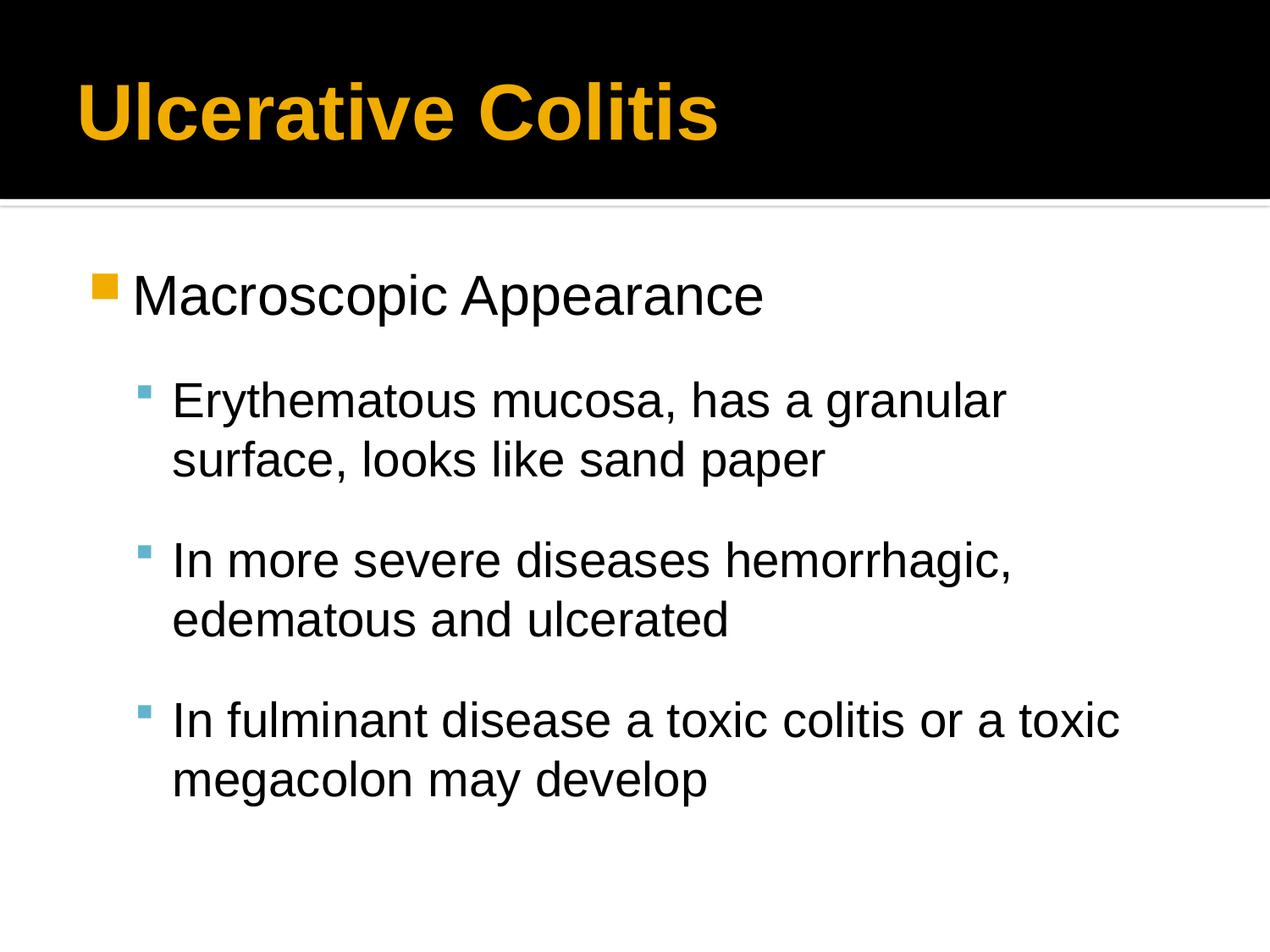

# Ulcerative Colitis
Macroscopic Appearance
Erythematous mucosa, has a granular surface, looks like sand paper
In more severe diseases hemorrhagic, edematous and ulcerated
In fulminant disease a toxic colitis or a toxic megacolon may develop